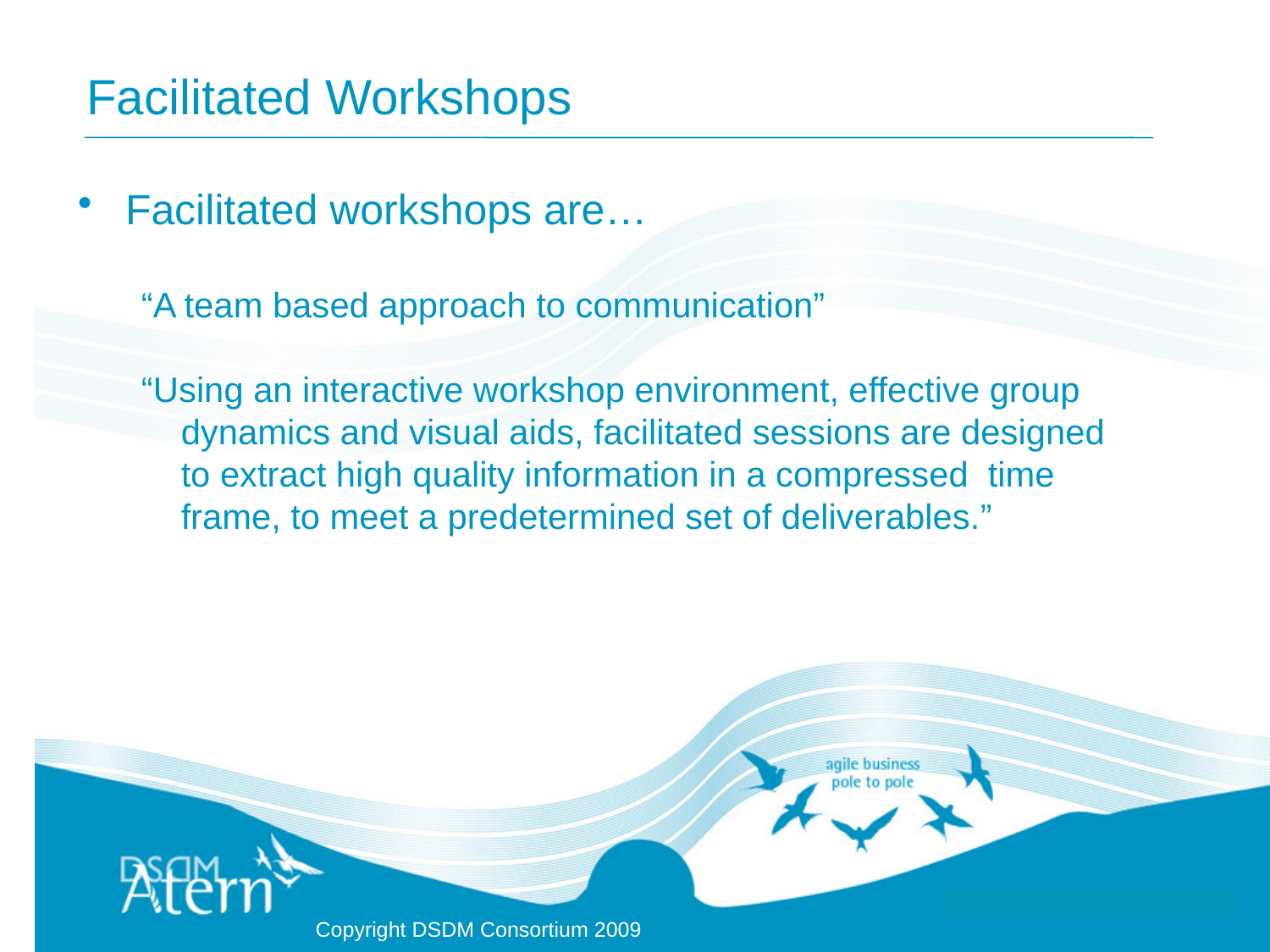

# Facilitated Workshops
Facilitated workshops are…

“A team based approach to communication”

“Using an interactive workshop environment, effective group dynamics and visual aids, facilitated sessions are designed to extract high quality information in a compressed  time frame, to meet a predetermined set of deliverables.”

Copyright DSDM Consortium 2009